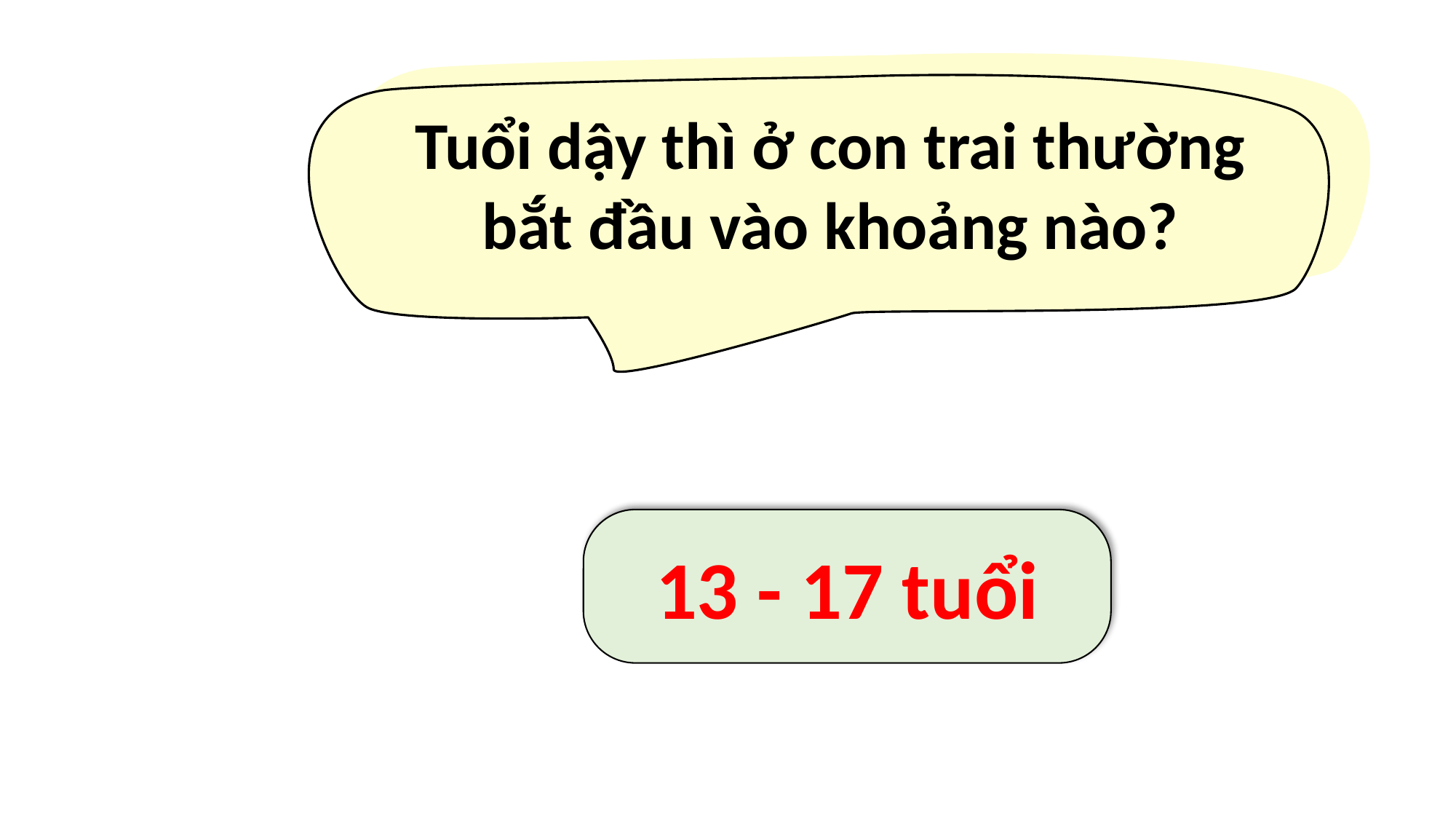

Tuổi dậy thì ở con trai thường bắt đầu vào khoảng nào?
13 - 17 tuổi